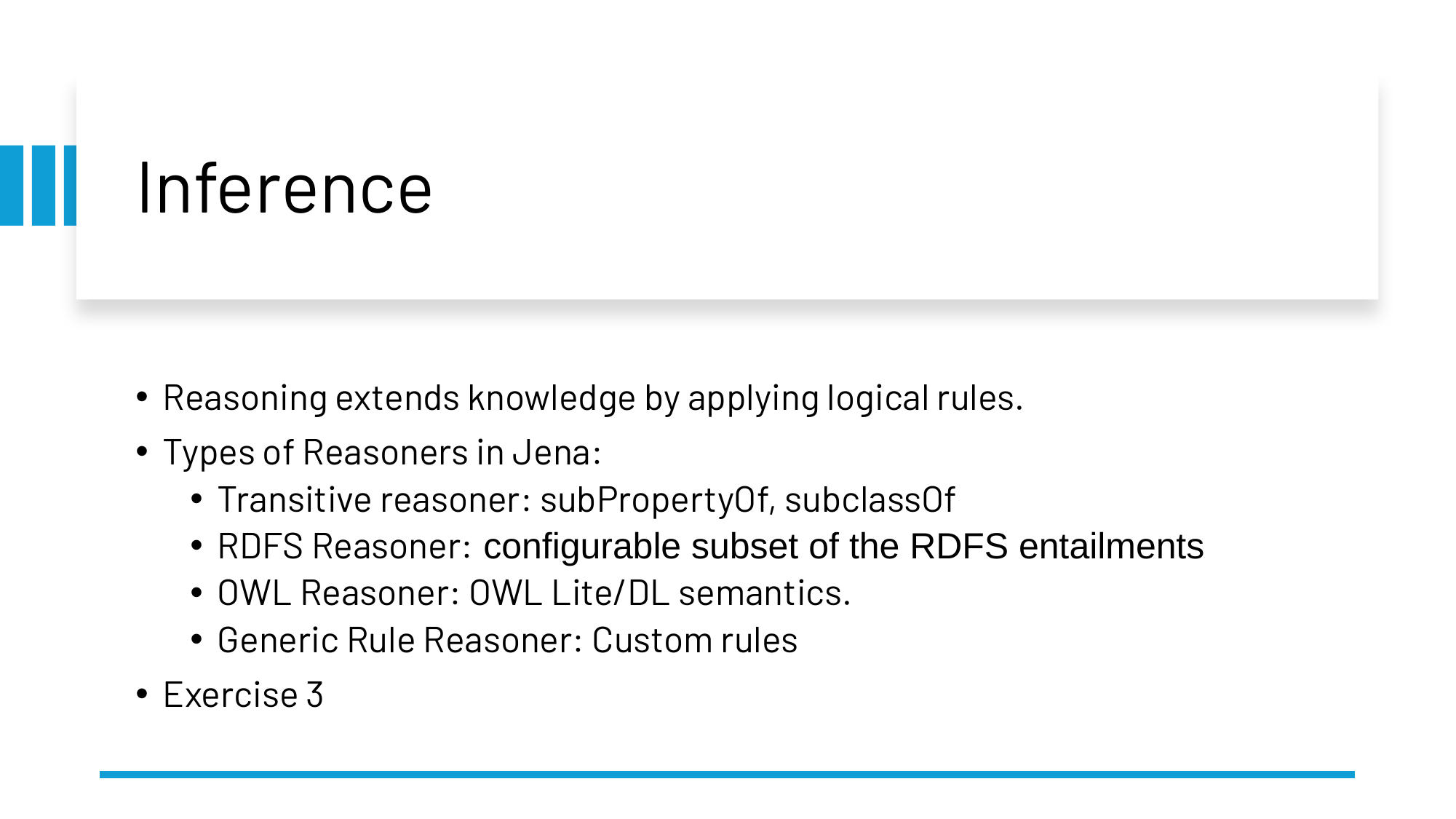

# Inference

Reasoning extends knowledge by applying logical rules.
Types of Reasoners in Jena:
Transitive reasoner: subPropertyOf, subclassOf
RDFS Reasoner: configurable subset of the RDFS entailments
OWL Reasoner: OWL Lite/DL semantics.
Generic Rule Reasoner: Custom rules
Exercise 3